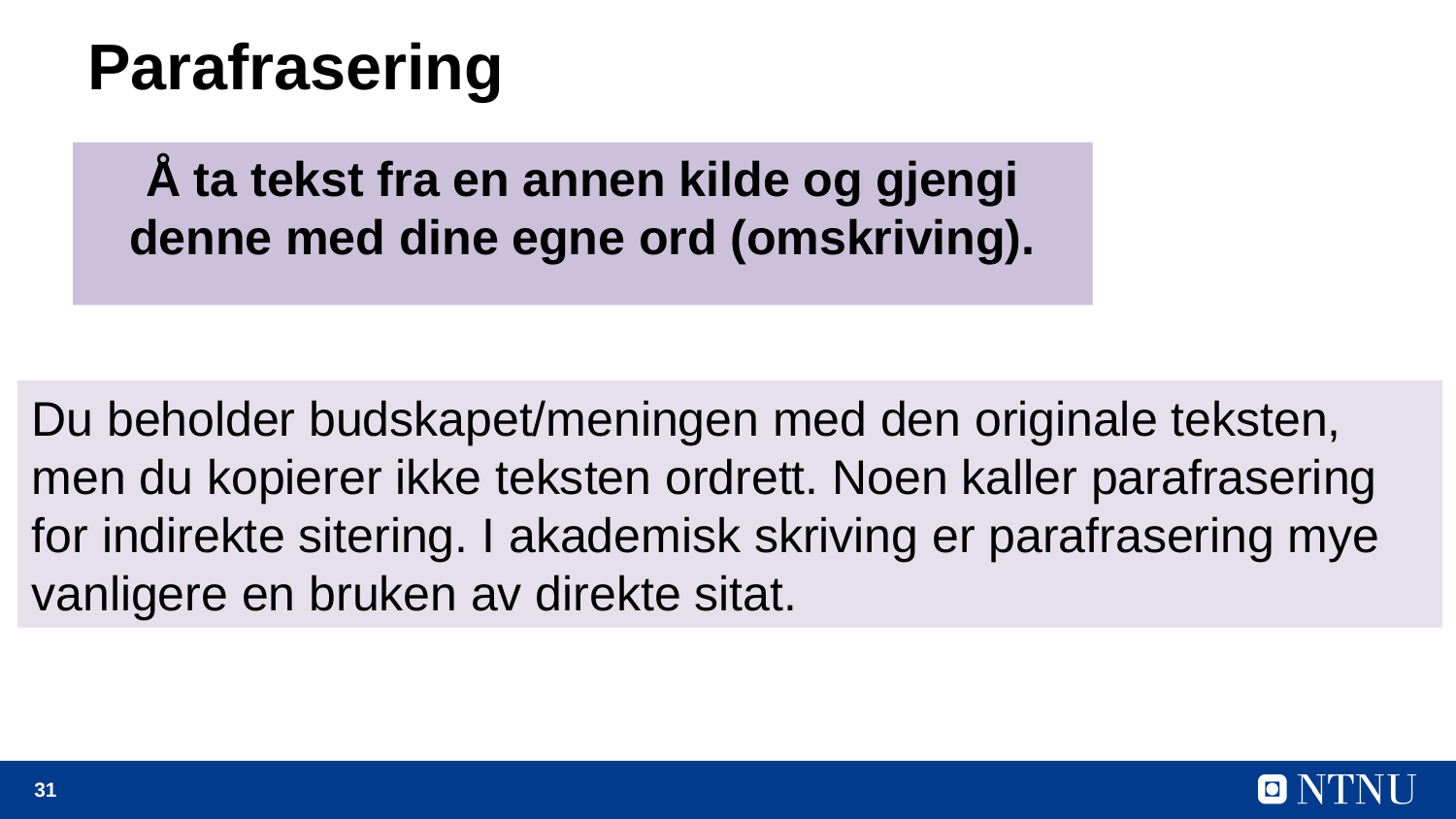

# Parafrasering
Å ta tekst fra en annen kilde og gjengi denne med dine egne ord (omskriving).
Du beholder budskapet/meningen med den originale teksten, men du kopierer ikke teksten ordrett. Noen kaller parafrasering for indirekte sitering. I akademisk skriving er parafrasering mye vanligere en bruken av direkte sitat.